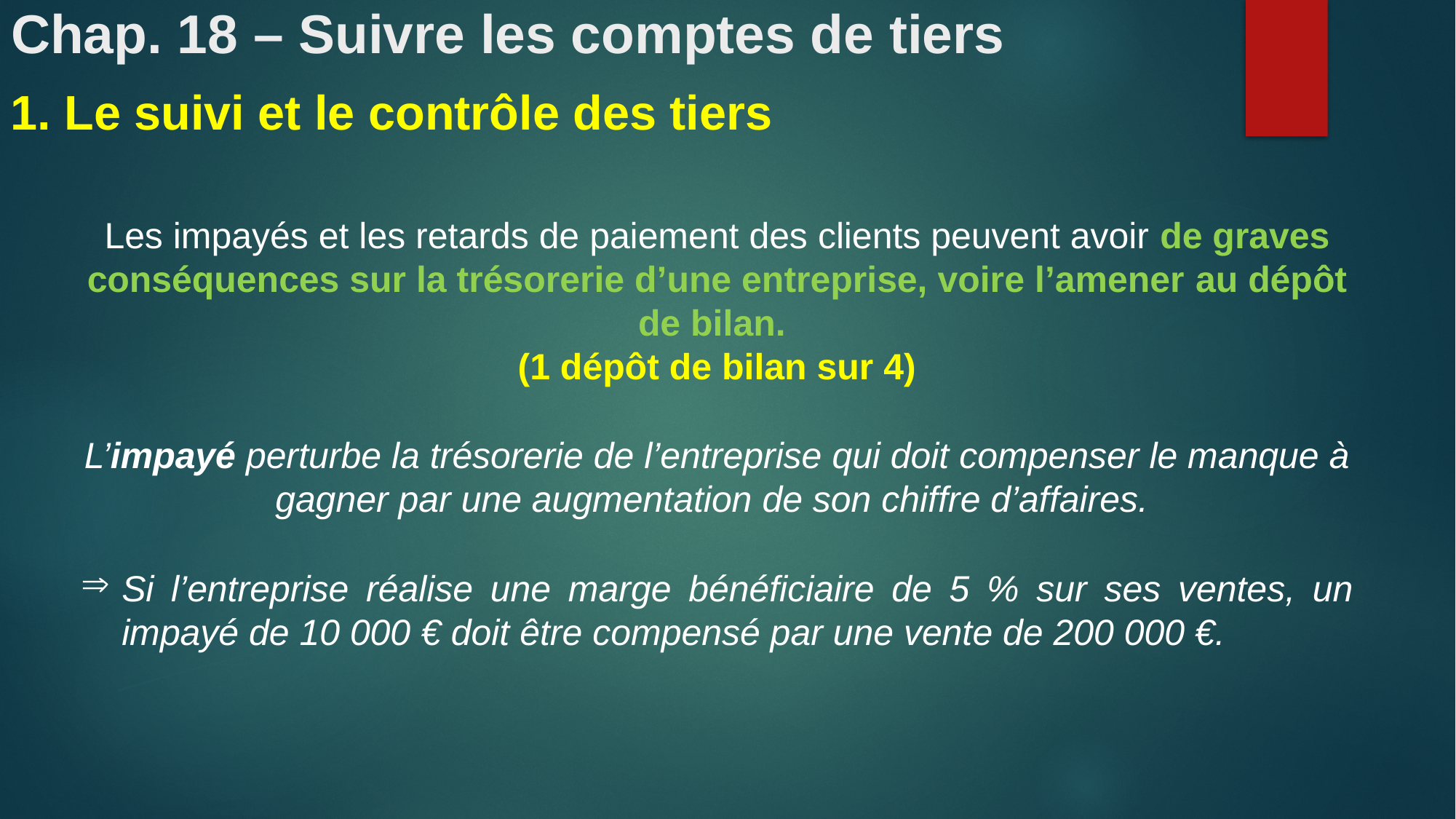

Chap. 18 – Suivre les comptes de tiers
1. Le suivi et le contrôle des tiers
Les impayés et les retards de paiement des clients peuvent avoir de graves conséquences sur la trésorerie d’une entreprise, voire l’amener au dépôt de bilan.
(1 dépôt de bilan sur 4)
L’impayé perturbe la trésorerie de l’entreprise qui doit compenser le manque à gagner par une augmentation de son chiffre d’affaires.
Si l’entreprise réalise une marge bénéficiaire de 5 % sur ses ventes, un impayé de 10 000 € doit être compensé par une vente de 200 000 €.